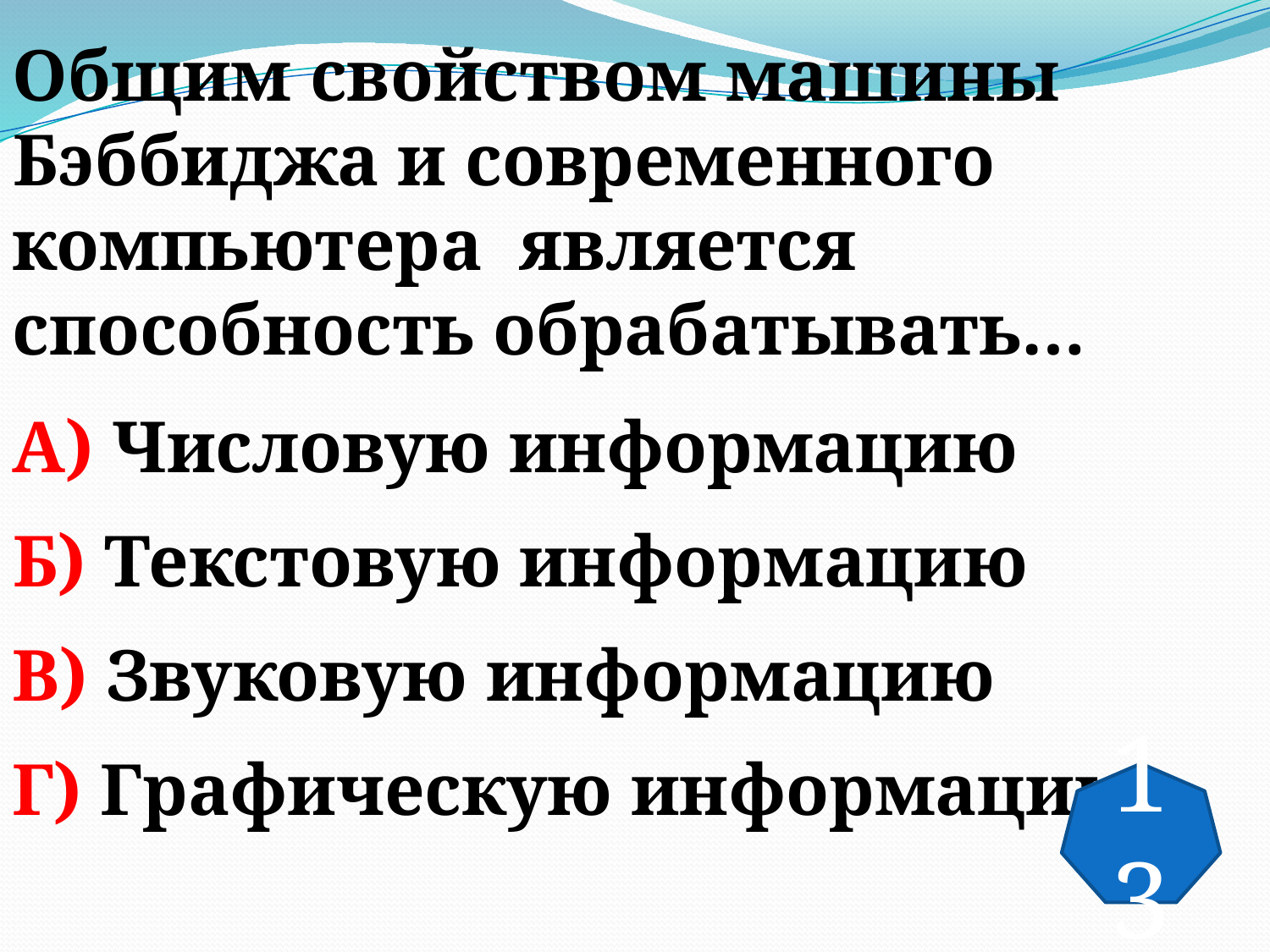

Общим свойством машины Бэббиджа и современного компьютера  является способность обрабатывать…

А) Числовую информацию

Б) Текстовую информацию

В) Звуковую информацию

Г) Графическую информацию
13